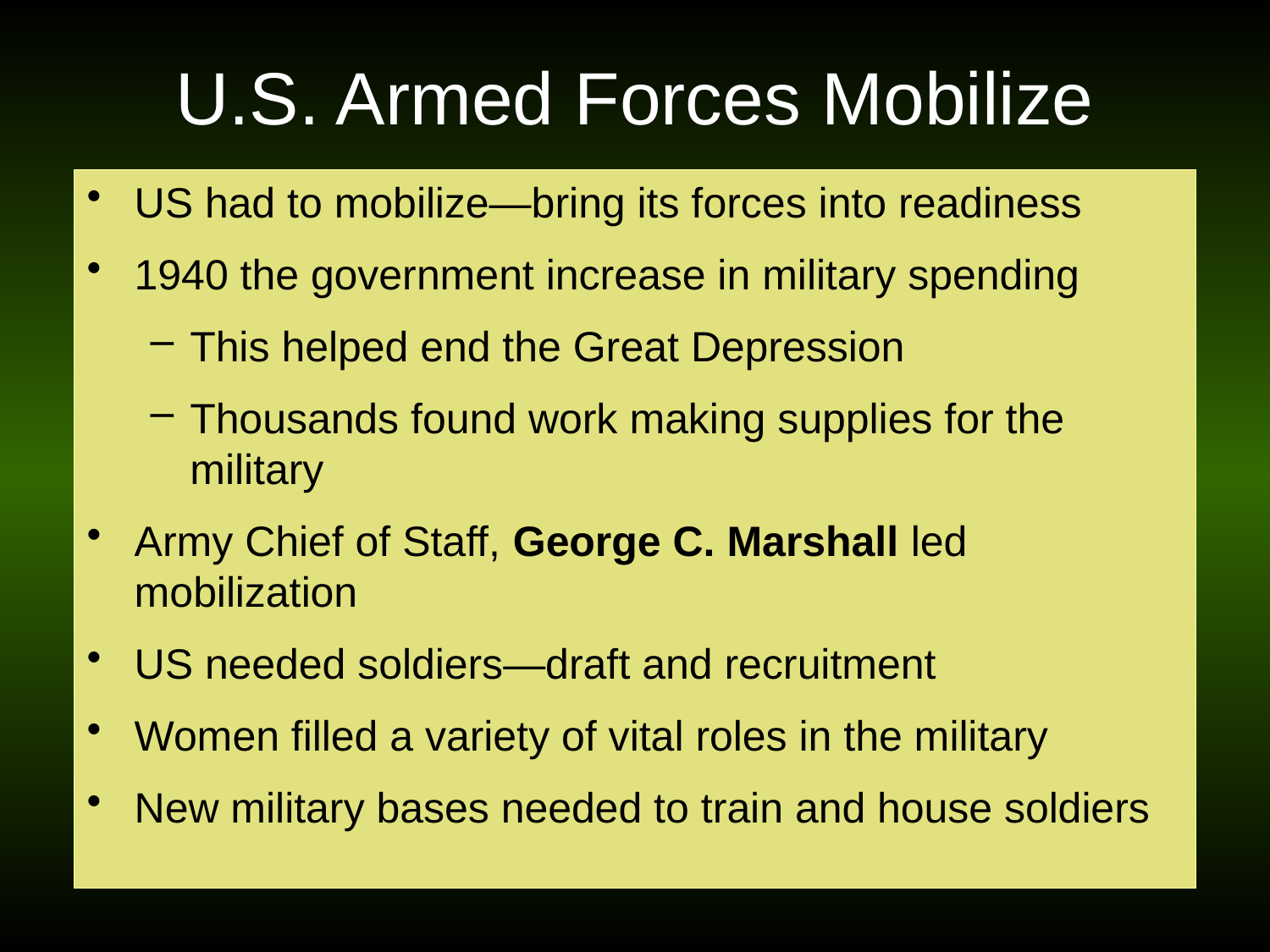

# U.S. Armed Forces Mobilize
US had to mobilize—bring its forces into readiness
1940 the government increase in military spending
This helped end the Great Depression
Thousands found work making supplies for the military
Army Chief of Staff, George C. Marshall led mobilization
US needed soldiers—draft and recruitment
Women filled a variety of vital roles in the military
New military bases needed to train and house soldiers